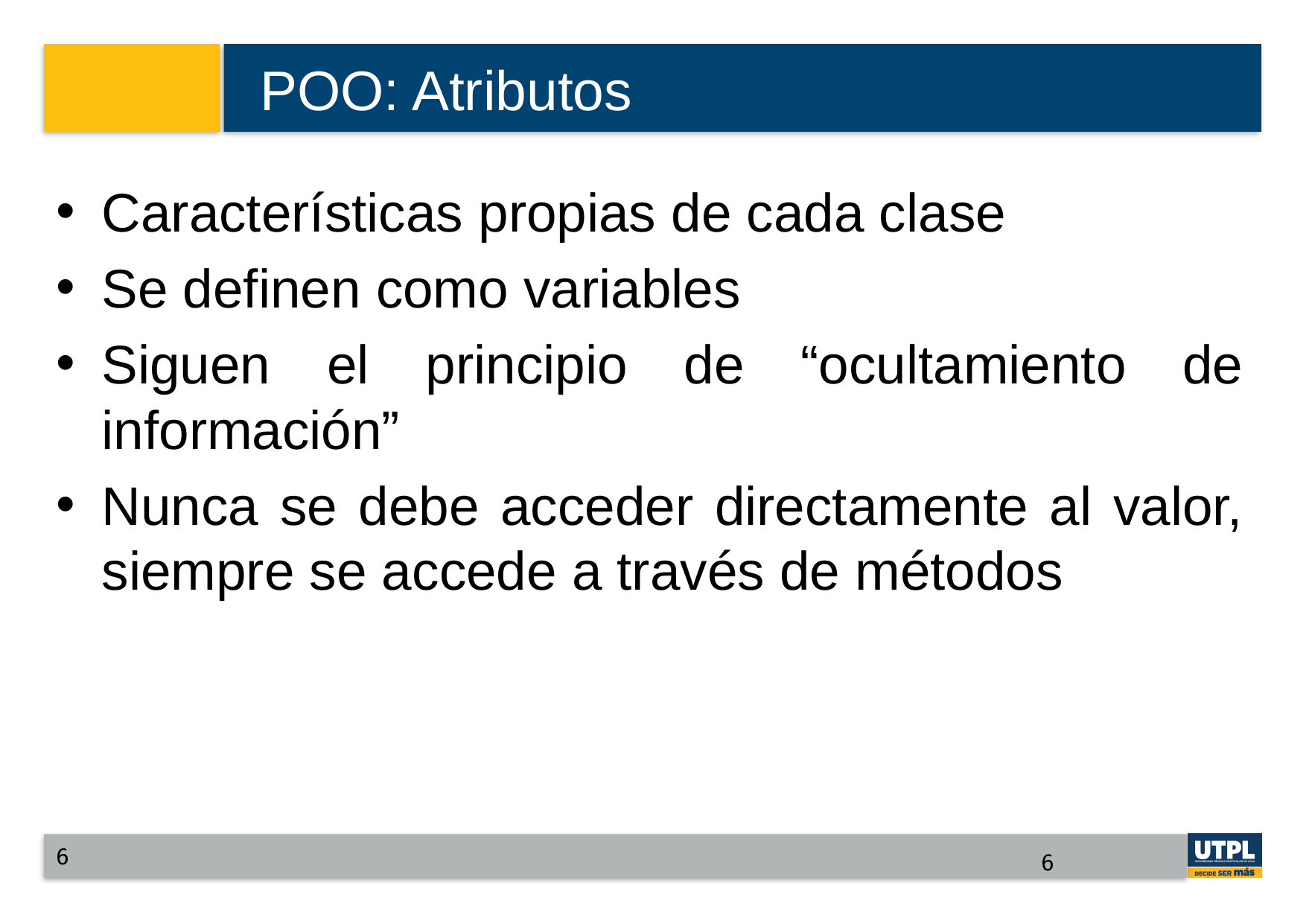

# POO: Atributos
Características propias de cada clase
Se definen como variables
Siguen el principio de “ocultamiento de información”
Nunca se debe acceder directamente al valor, siempre se accede a través de métodos
6
6